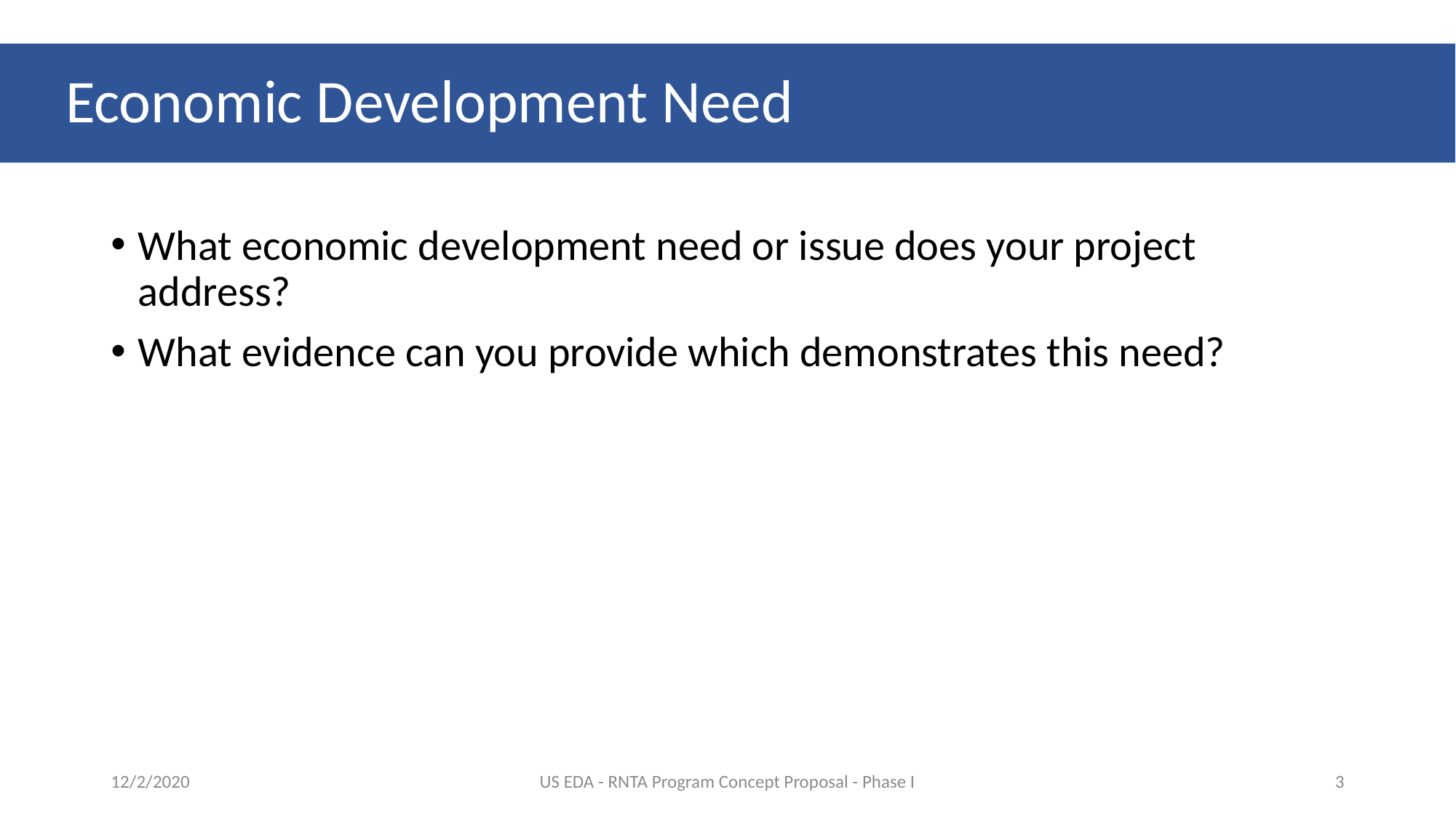

# Economic Development Need
What economic development need or issue does your project address?
What evidence can you provide which demonstrates this need?

12/2/2020
US EDA - RNTA Program Concept Proposal - Phase I
3